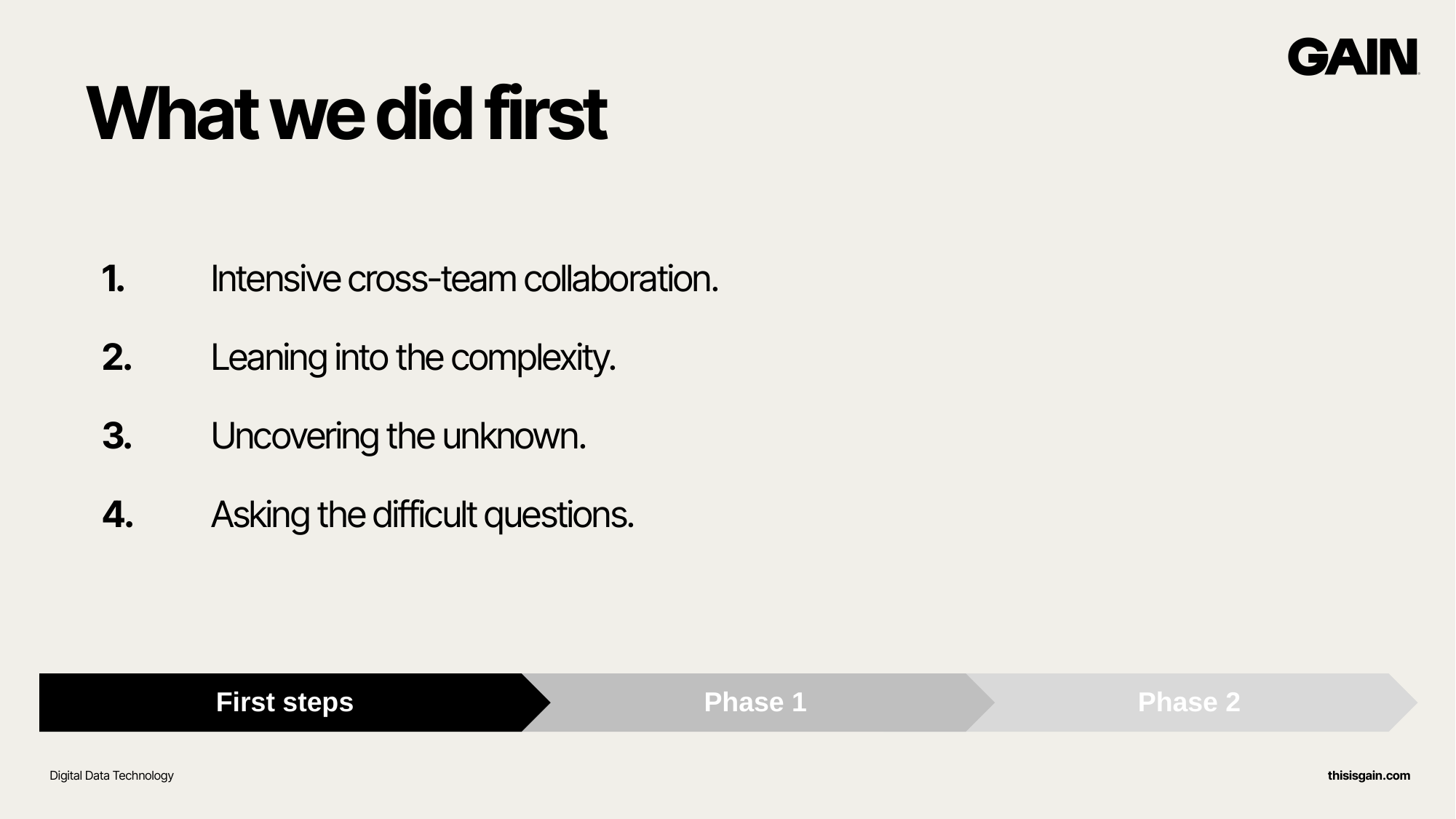

What we did first
1.	Intensive cross-team collaboration.

2.	Leaning into the complexity.

3.   	Uncovering the unknown.

4.	Asking the difficult questions.

First steps

Phase 1

Phase 2
thisisgain.com